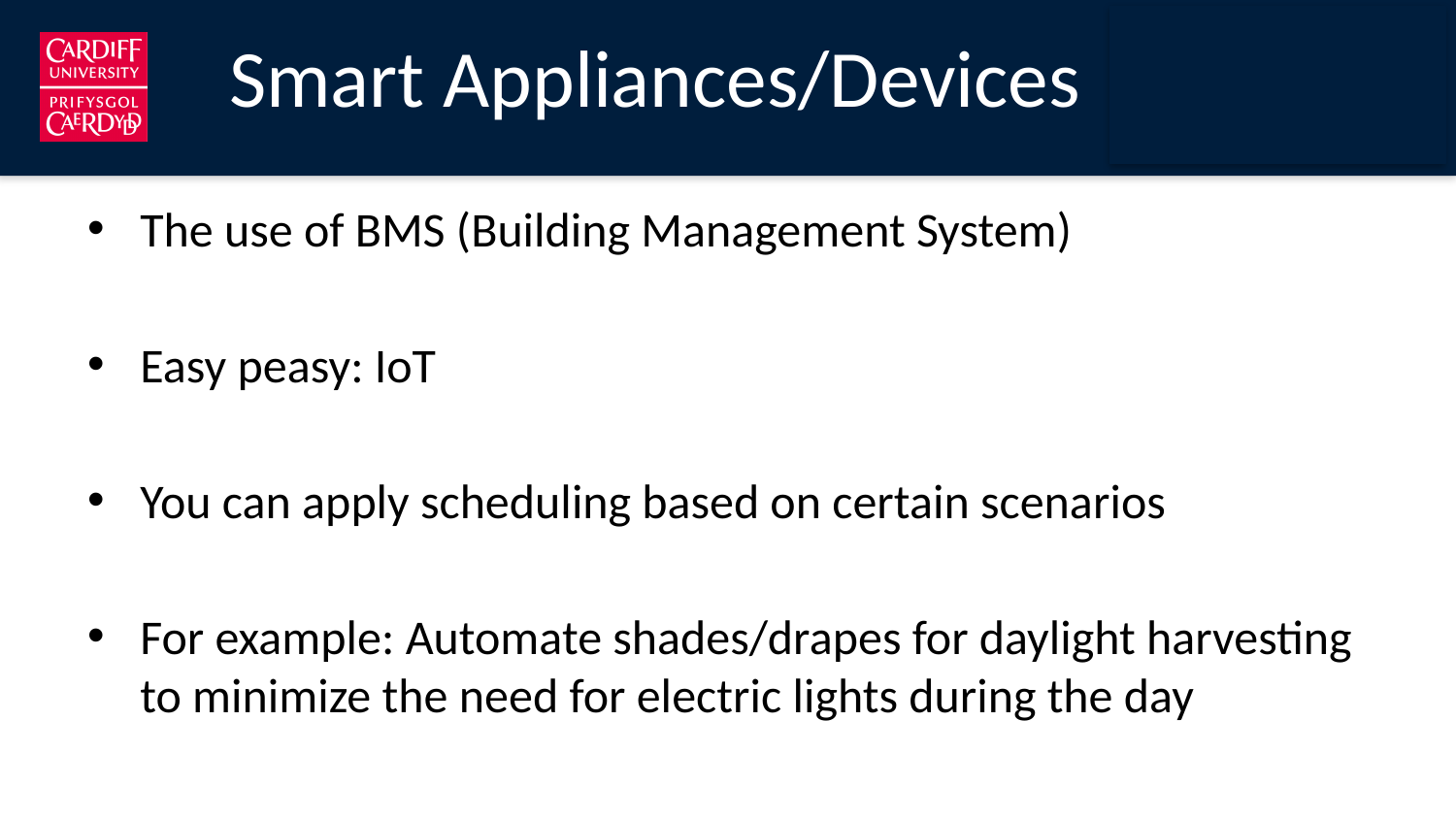

# Smart Appliances/Devices
The use of BMS (Building Management System)

Easy peasy: IoT

You can apply scheduling based on certain scenarios

For example: Automate shades/drapes for daylight harvesting to minimize the need for electric lights during the day